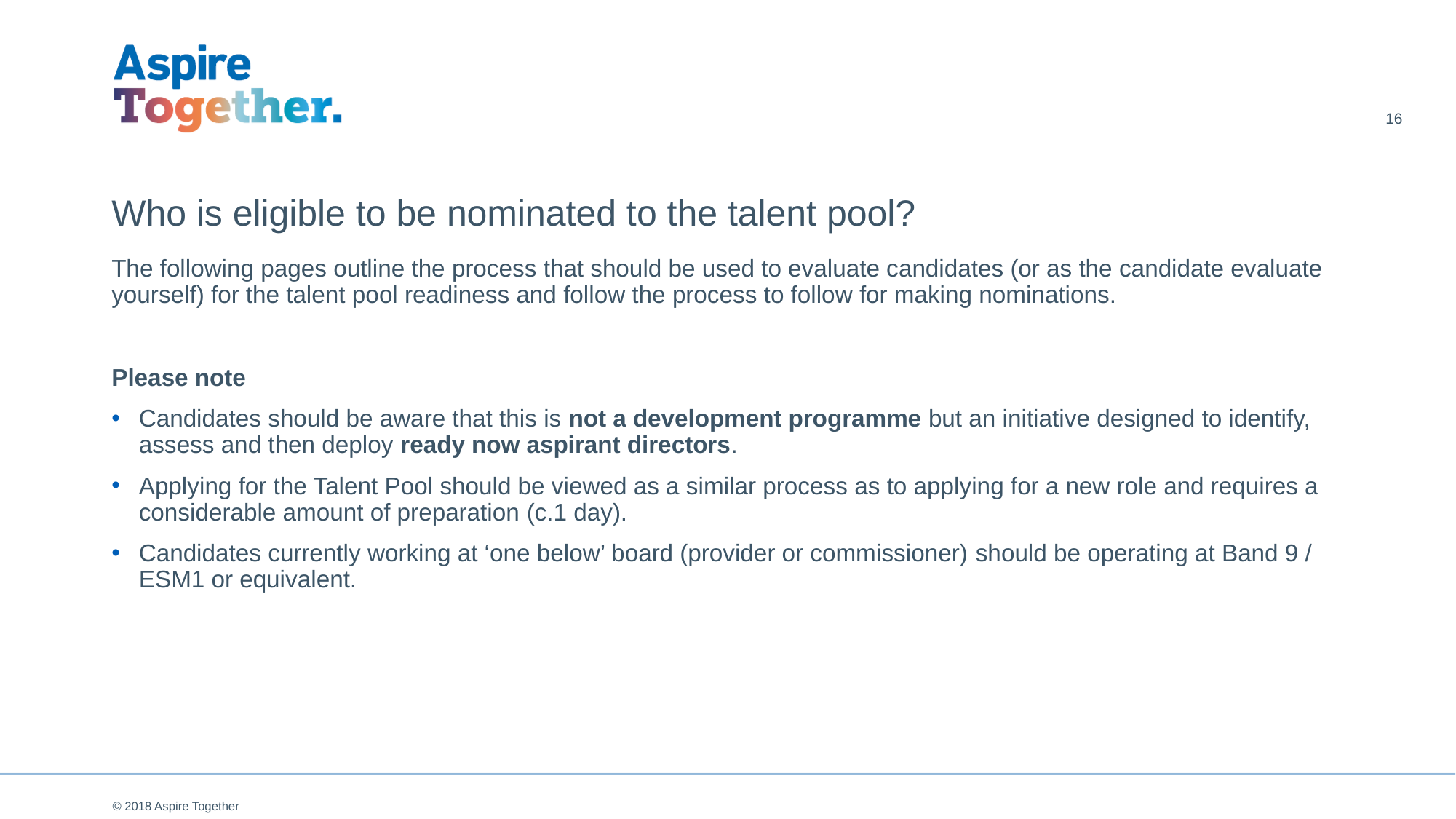

16
# Who is eligible to be nominated to the talent pool?
The following pages outline the process that should be used to evaluate candidates (or as the candidate evaluate yourself) for the talent pool readiness and follow the process to follow for making nominations.

Please note
Candidates should be aware that this is not a development programme but an initiative designed to identify, assess and then deploy ready now aspirant directors.
Applying for the Talent Pool should be viewed as a similar process as to applying for a new role and requires a considerable amount of preparation (c.1 day).
Candidates currently working at ‘one below’ board (provider or commissioner) should be operating at Band 9 / ESM1 or equivalent.